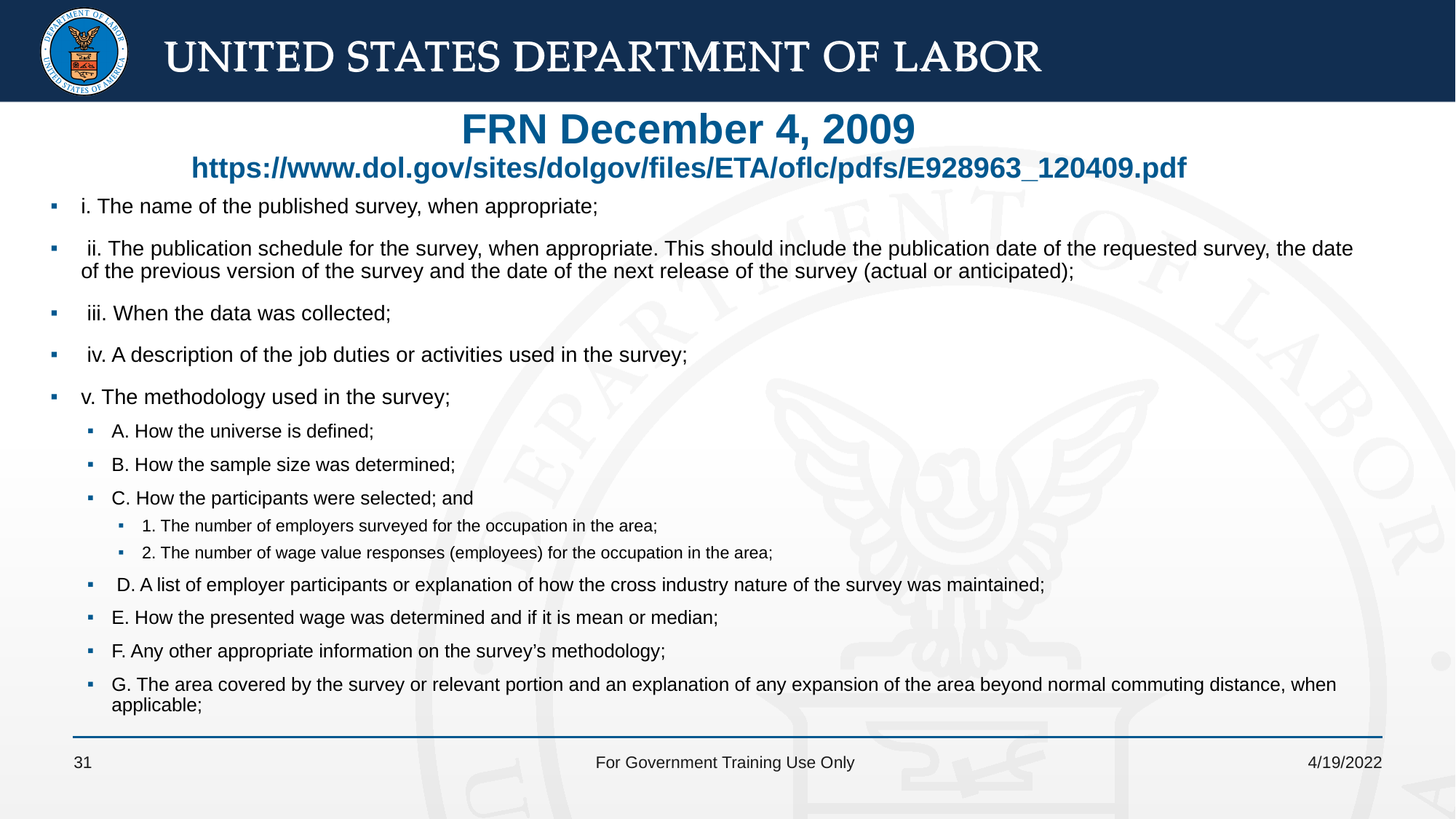

# FRN December 4, 2009 https://www.dol.gov/sites/dolgov/files/ETA/oflc/pdfs/E928963_120409.pdf
i. The name of the published survey, when appropriate;
 ii. The publication schedule for the survey, when appropriate. This should include the publication date of the requested survey, the date of the previous version of the survey and the date of the next release of the survey (actual or anticipated);
 iii. When the data was collected;
 iv. A description of the job duties or activities used in the survey;
v. The methodology used in the survey;
A. How the universe is defined;
B. How the sample size was determined;
C. How the participants were selected; and
1. The number of employers surveyed for the occupation in the area;
2. The number of wage value responses (employees) for the occupation in the area;
 D. A list of employer participants or explanation of how the cross industry nature of the survey was maintained;
E. How the presented wage was determined and if it is mean or median;
F. Any other appropriate information on the survey’s methodology;
G. The area covered by the survey or relevant portion and an explanation of any expansion of the area beyond normal commuting distance, when applicable;
31
For Government Training Use Only
4/19/2022